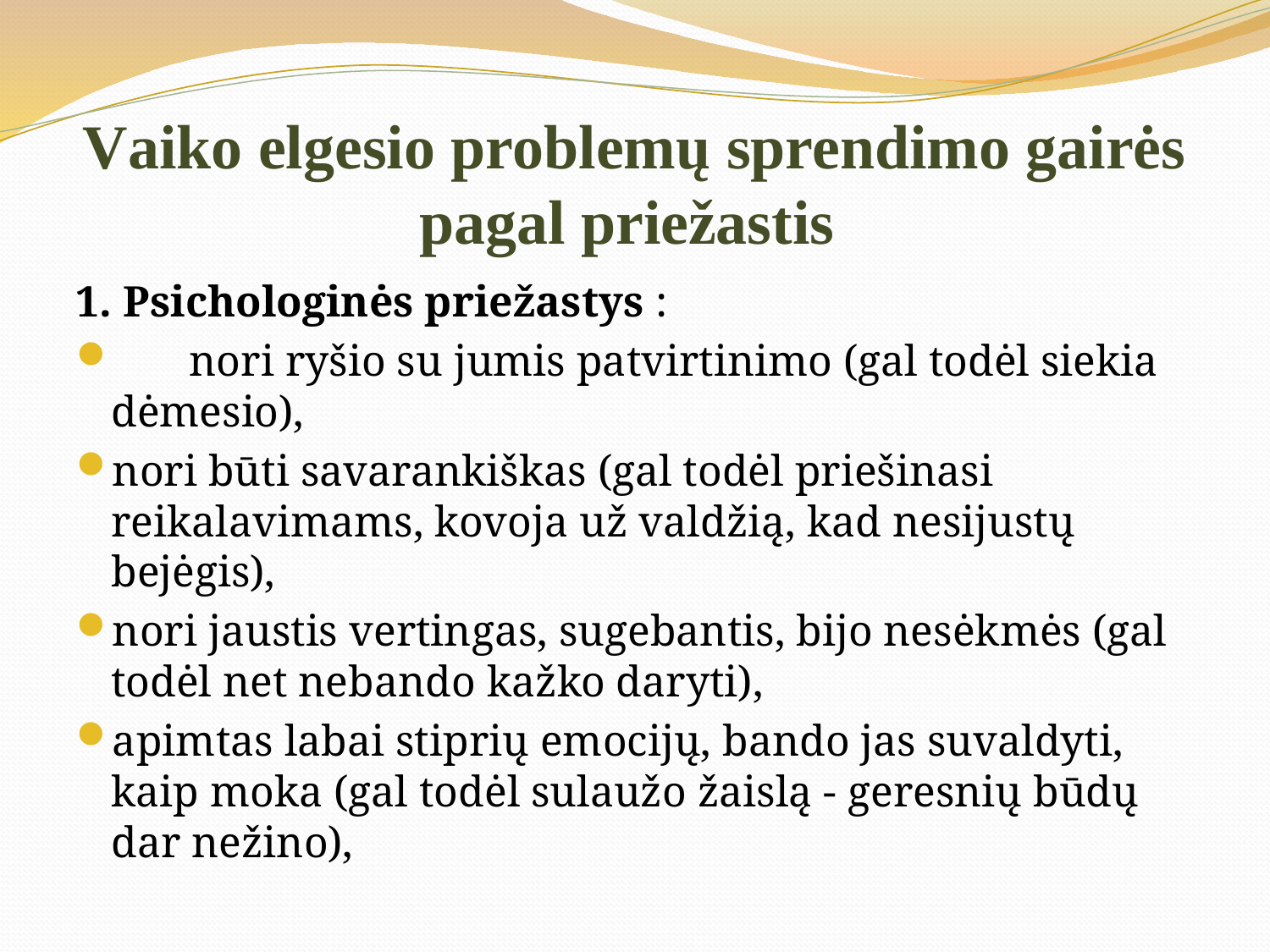

# Vaiko elgesio problemų sprendimo gairės pagal priežastis
1. Psichologinės priežastys :
       nori ryšio su jumis patvirtinimo (gal todėl siekia dėmesio),
nori būti savarankiškas (gal todėl priešinasi reikalavimams, kovoja už valdžią, kad nesijustų bejėgis),
nori jaustis vertingas, sugebantis, bijo nesėkmės (gal todėl net nebando kažko daryti),
apimtas labai stiprių emocijų, bando jas suvaldyti, kaip moka (gal todėl sulaužo žaislą - geresnių būdų dar nežino),